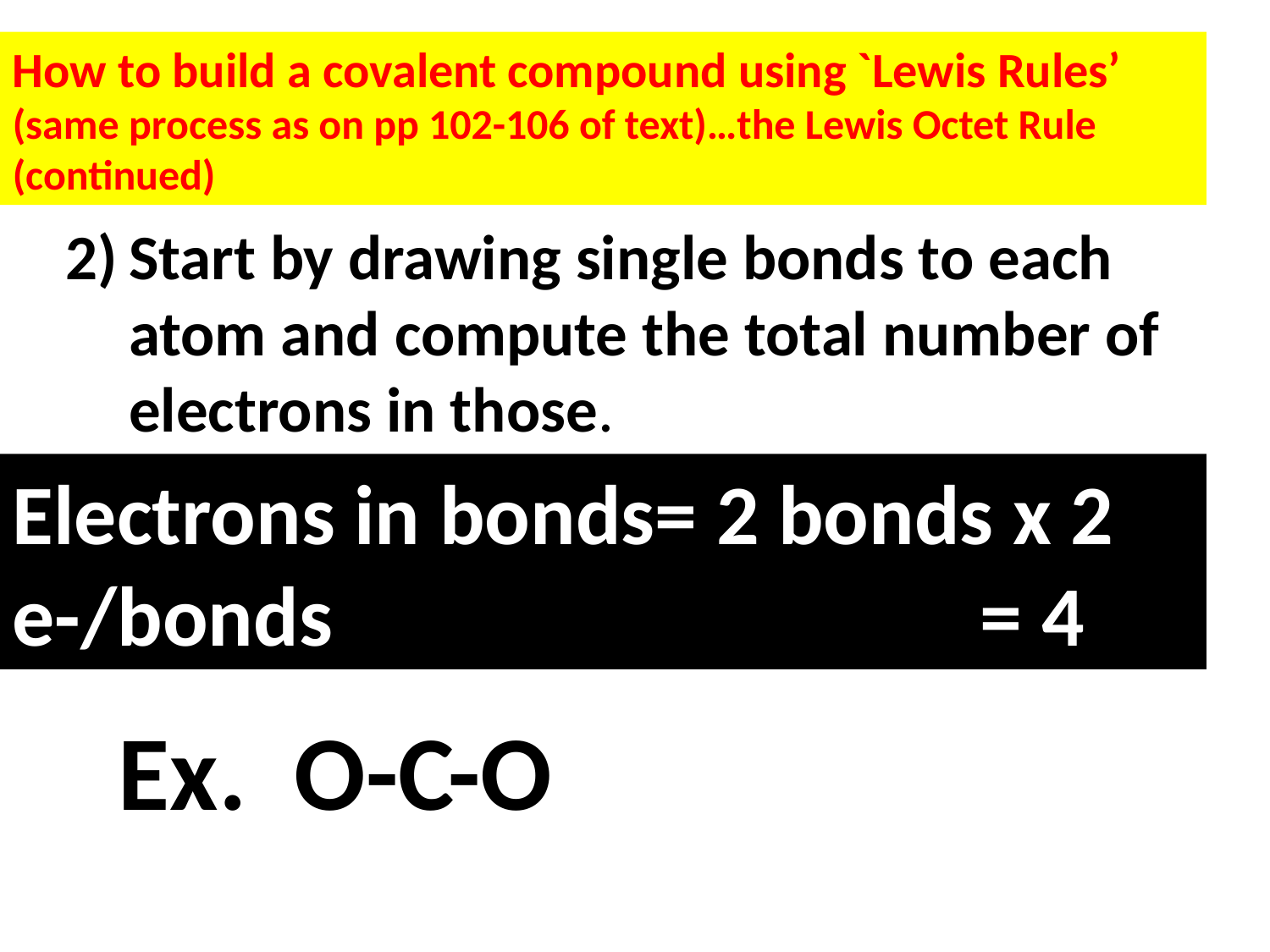

How to build a covalent compound using `Lewis Rules’
(same process as on pp 102-106 of text)…the Lewis Octet Rule
(continued)
Start by drawing single bonds to each atom and compute the total number of electrons in those.
Electrons in bonds= 2 bonds x 2 e-/bonds                                  = 4

Ex.  O-C-O